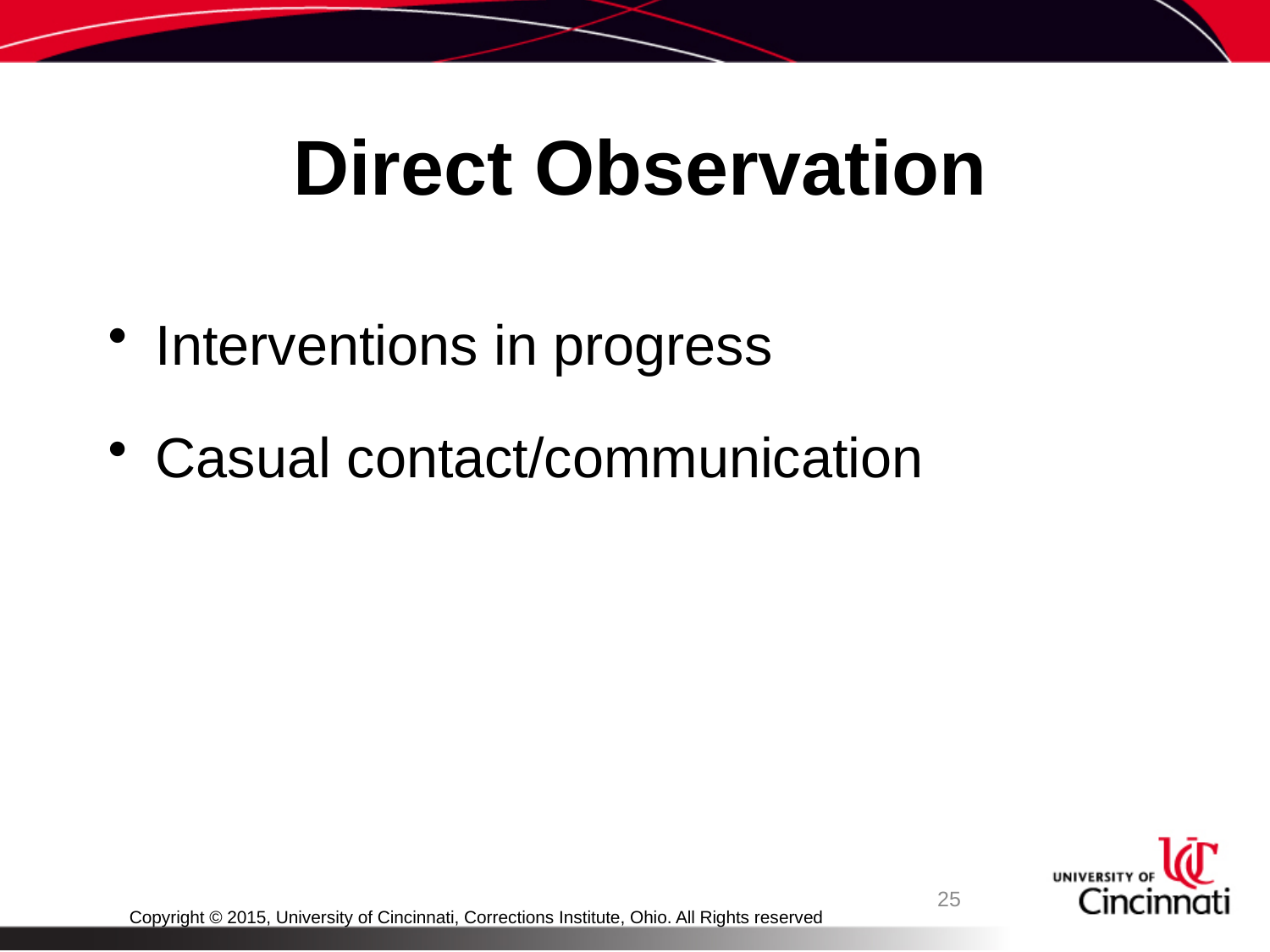

# Direct Observation
Interventions in progress
Casual contact/communication
25
Copyright © 2015, University of Cincinnati, Corrections Institute, Ohio. All Rights reserved